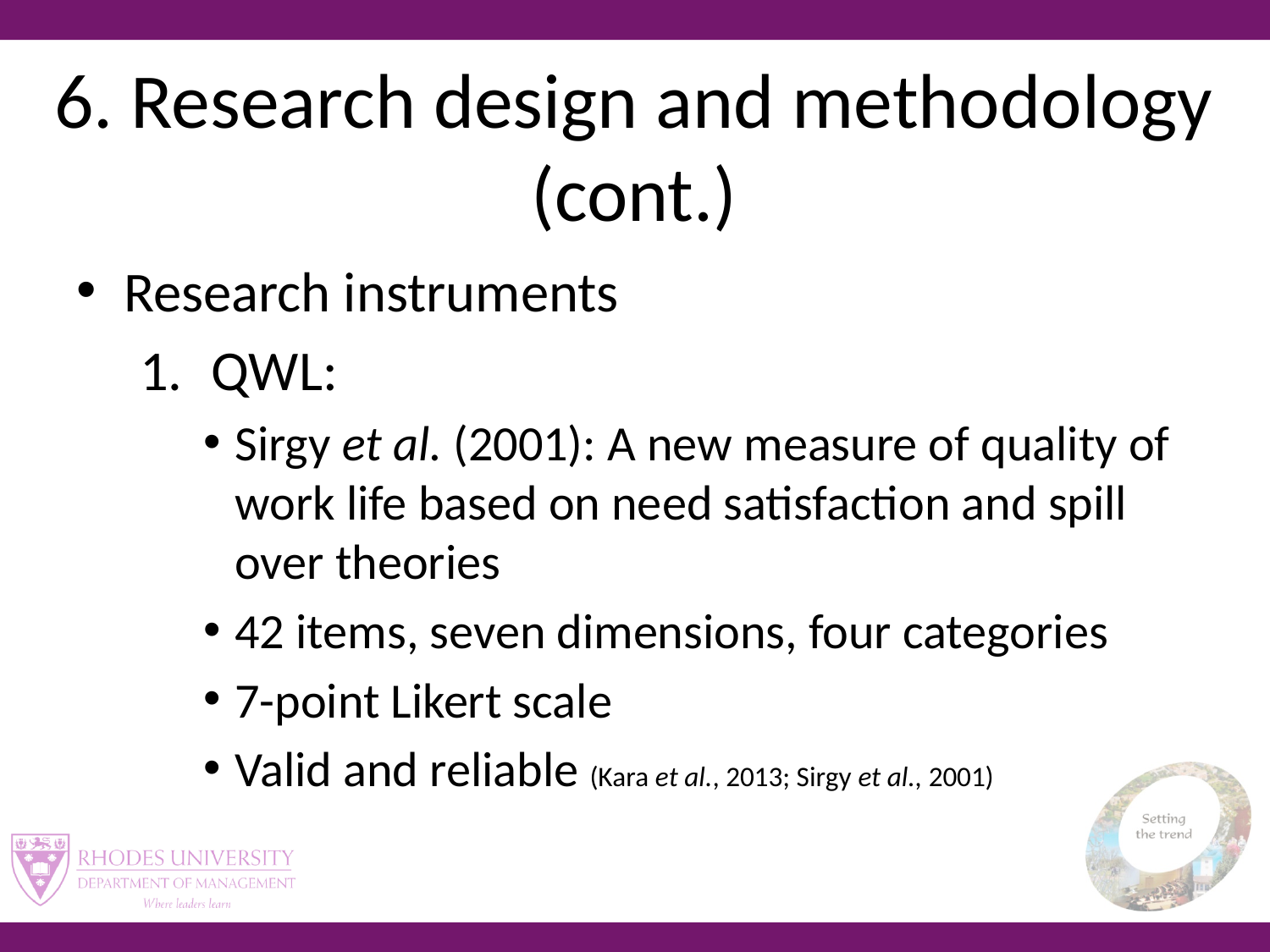

# 6. Research design and methodology (cont.)
Research instruments
QWL:
Sirgy et al. (2001): A new measure of quality of work life based on need satisfaction and spill over theories
42 items, seven dimensions, four categories
7-point Likert scale
Valid and reliable (Kara et al., 2013; Sirgy et al., 2001)